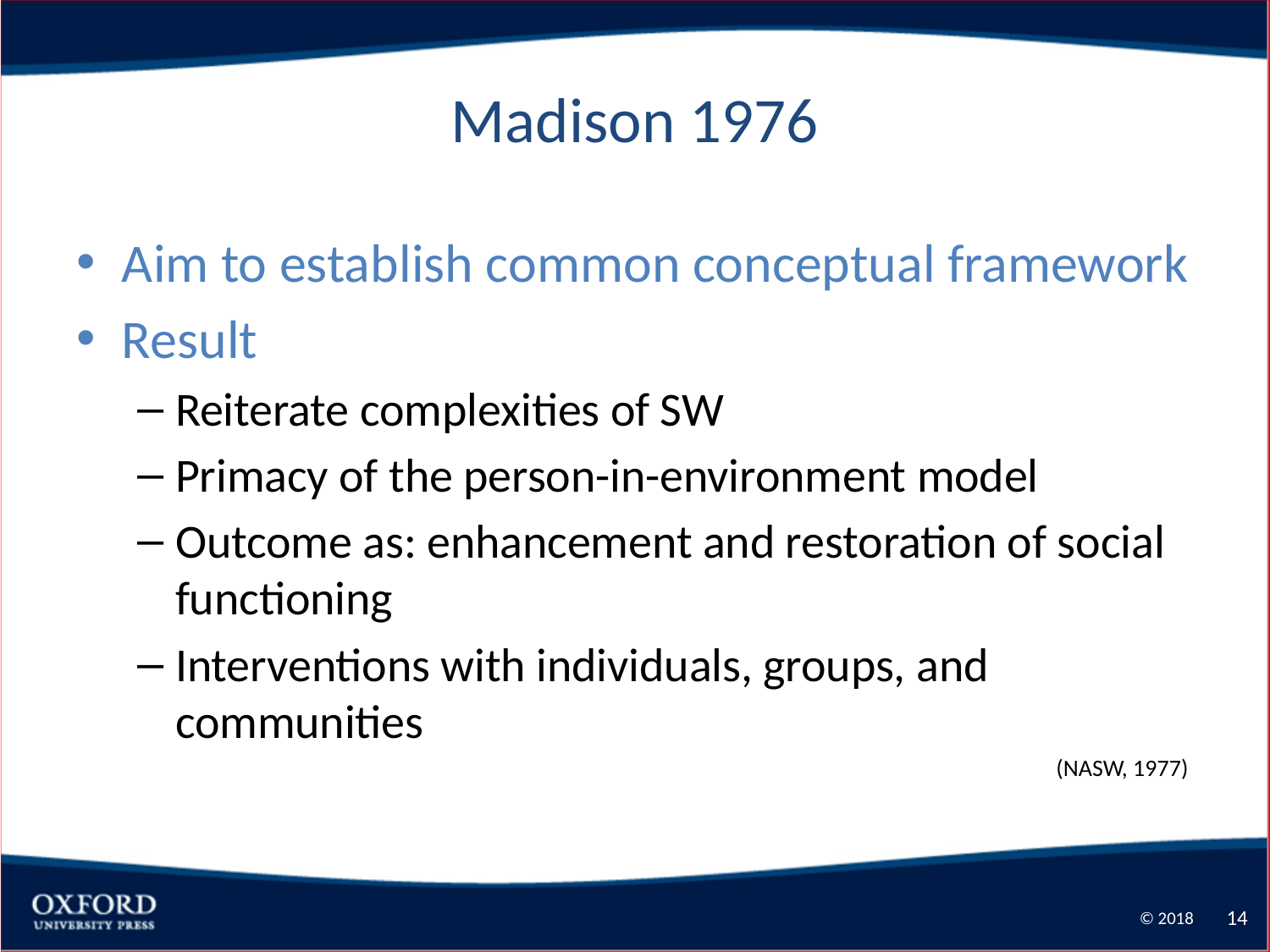

# Madison 1976
Aim to establish common conceptual framework
Result
Reiterate complexities of SW
Primacy of the person-in-environment model
Outcome as: enhancement and restoration of social functioning
Interventions with individuals, groups, and communities
(NASW, 1977)